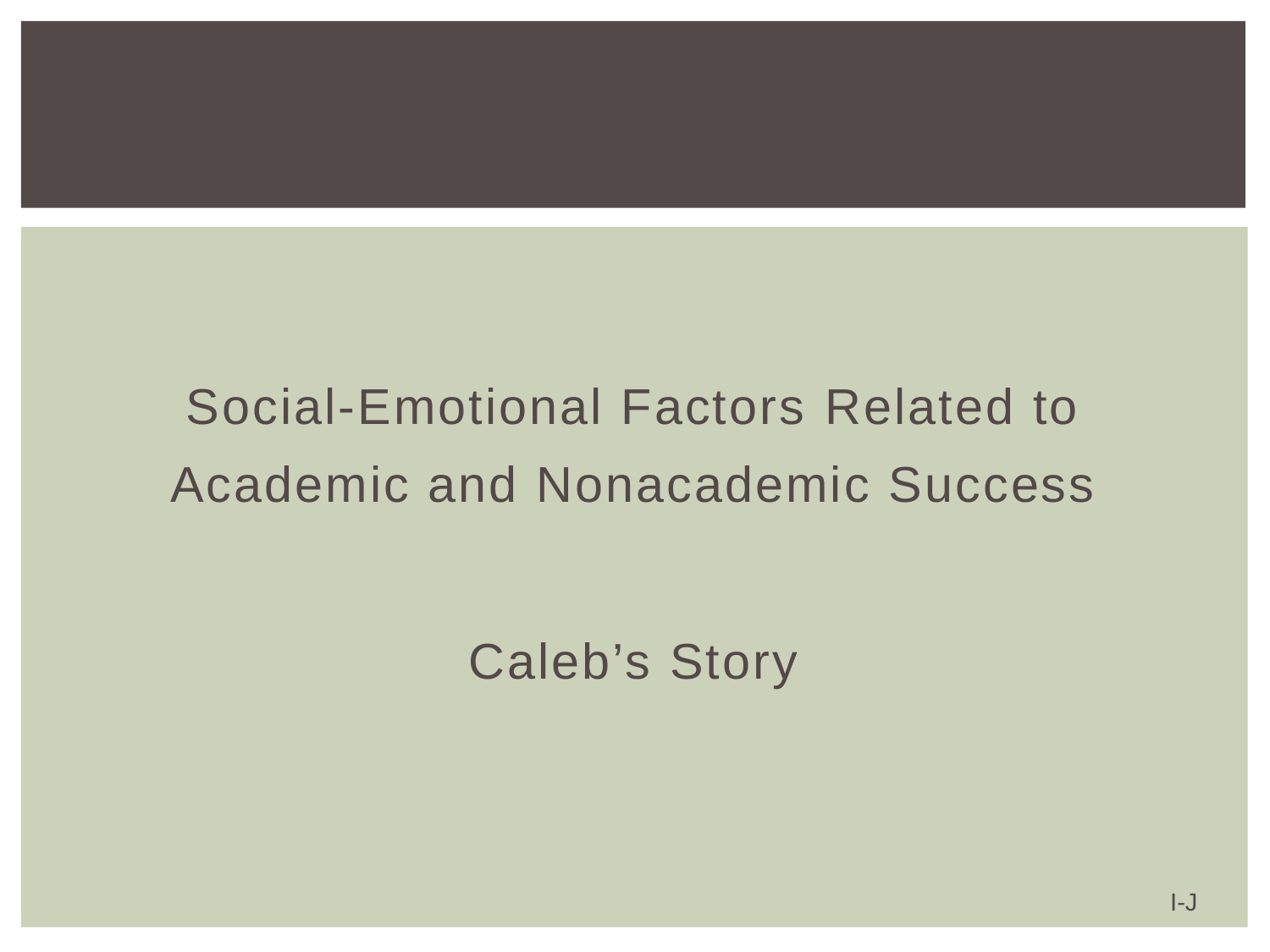

#
Social-Emotional Factors Related to Academic and Nonacademic Success

Caleb’s Story
I-J